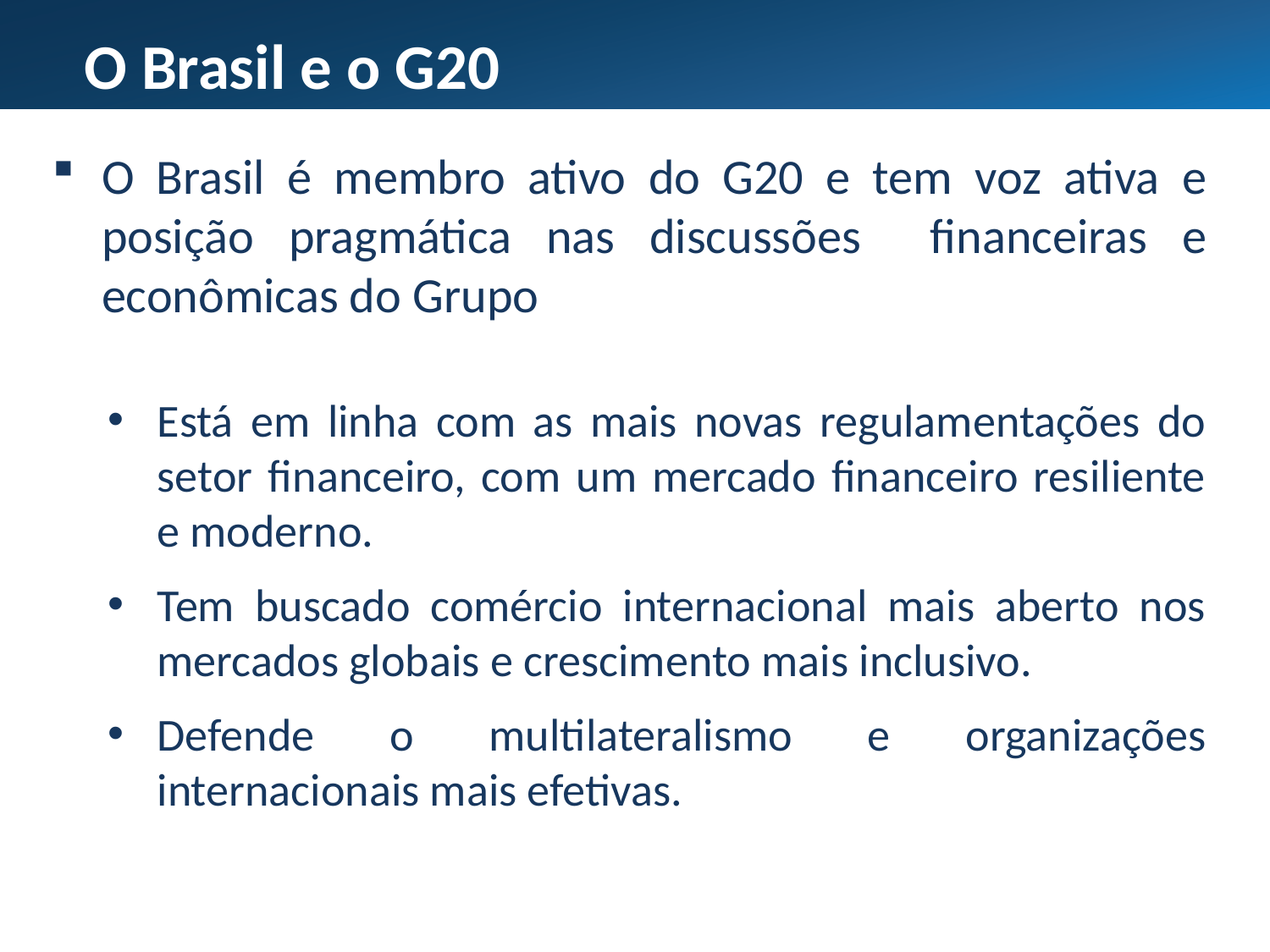

O Brasil e o G20
O Brasil é membro ativo do G20 e tem voz ativa e posição pragmática nas discussões  financeiras e econômicas do Grupo

Está em linha com as mais novas regulamentações do setor financeiro, com um mercado financeiro resiliente e moderno.
Tem buscado comércio internacional mais aberto nos mercados globais e crescimento mais inclusivo.
Defende o multilateralismo e organizações internacionais mais efetivas.